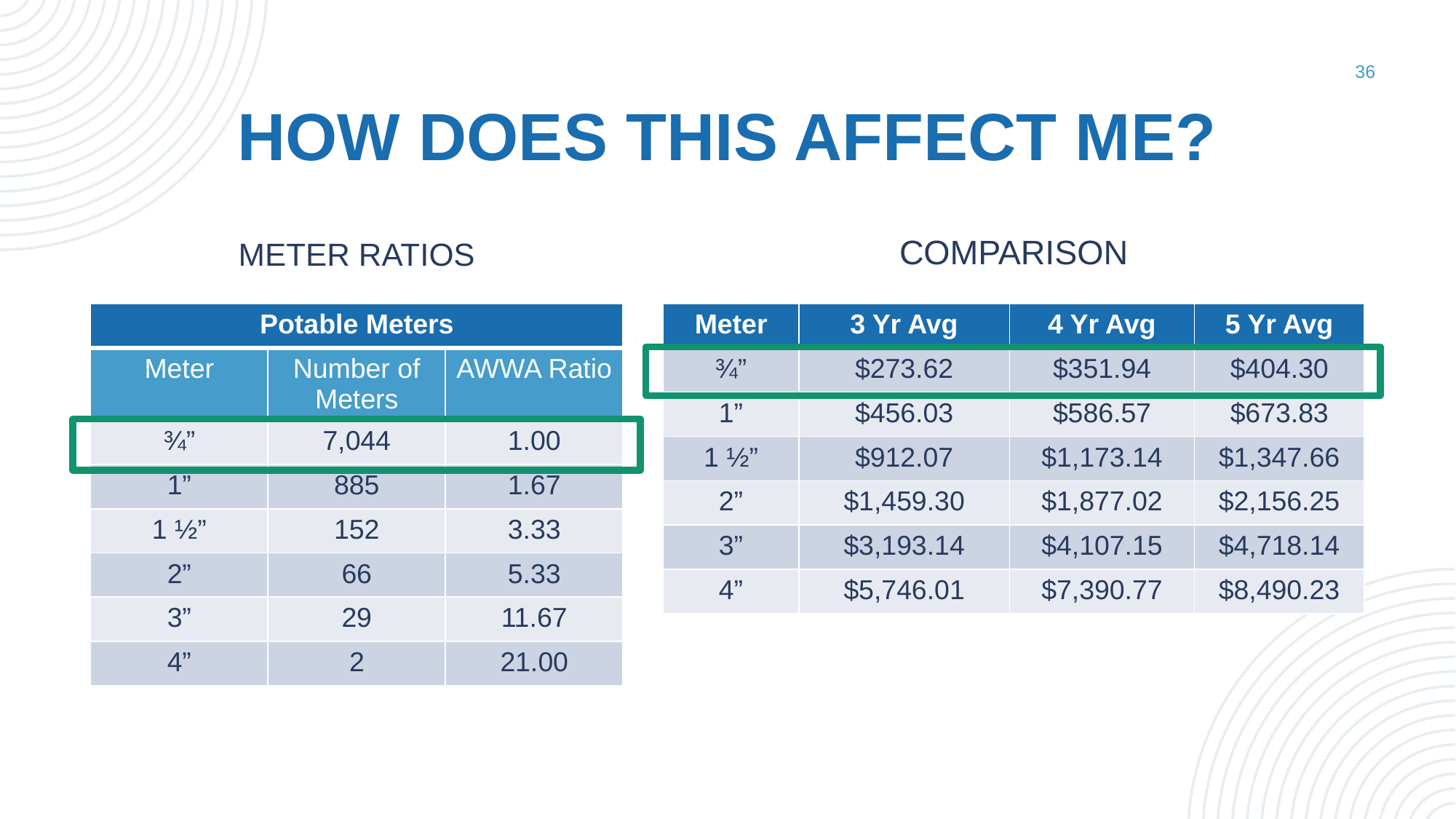

36
# How does this affect me?
COMPARISON
METER RATIOS
| Potable Meters |  |  |
| --- | --- | --- |
| Meter | Number of Meters | AWWA Ratio |
| ¾” | 7,044 | 1.00 |
| 1” | 885 | 1.67 |
| 1 ½” | 152 | 3.33 |
| 2” | 66 | 5.33 |
| 3” | 29 | 11.67 |
| 4” | 2 | 21.00 |
| Meter | 3 Yr Avg | 4 Yr Avg | 5 Yr Avg |
| --- | --- | --- | --- |
| ¾” | $273.62 | $351.94 | $404.30 |
| 1” | $456.03 | $586.57 | $673.83 |
| 1 ½” | $912.07 | $1,173.14 | $1,347.66 |
| 2” | $1,459.30 | $1,877.02 | $2,156.25 |
| 3” | $3,193.14 | $4,107.15 | $4,718.14 |
| 4” | $5,746.01 | $7,390.77 | $8,490.23 |